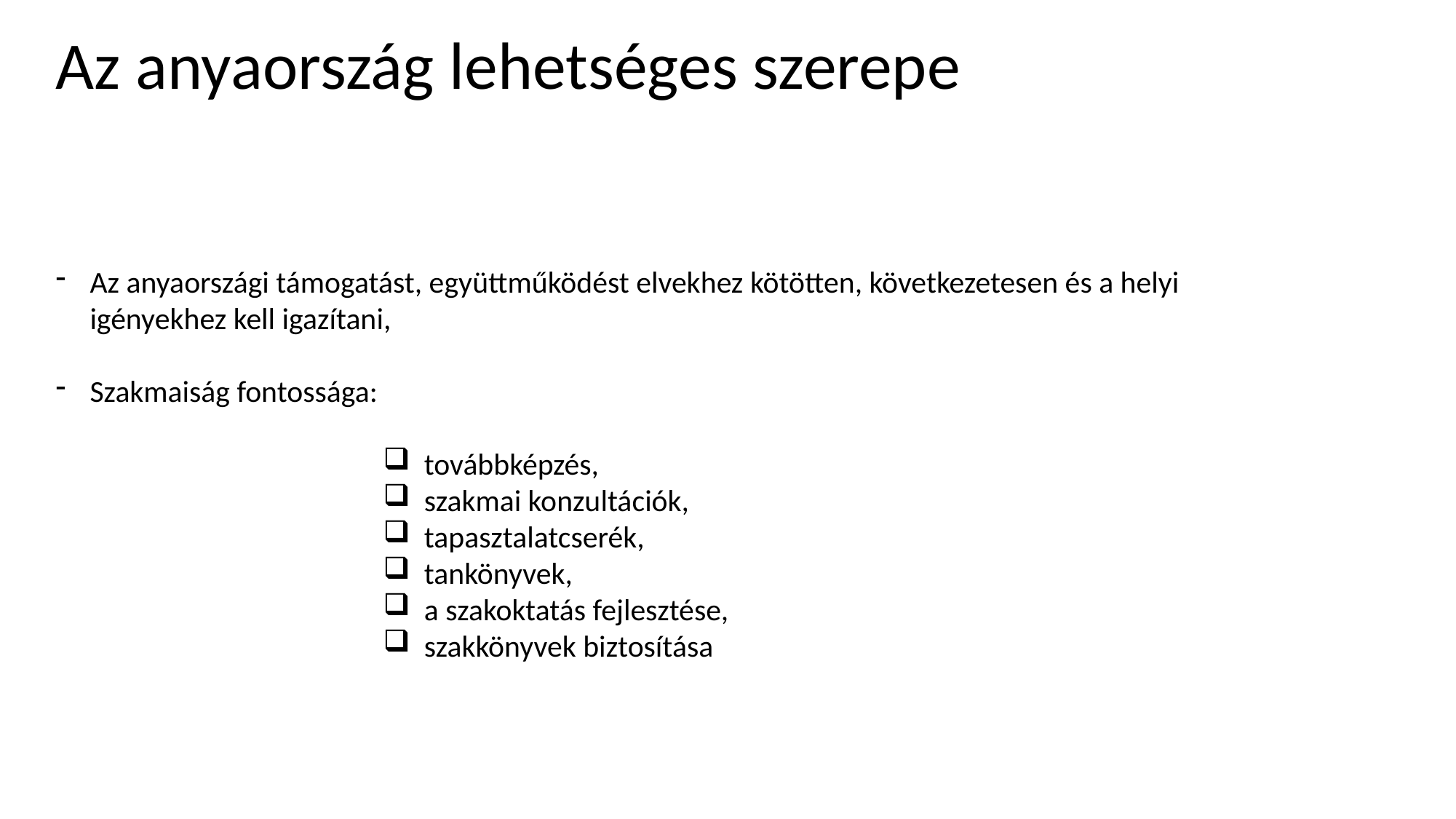

Az anyaország lehetséges szerepe

Az anyaországi támogatást, együttműködést elvekhez kötötten, következetesen és a helyi igényekhez kell igazítani,

Szakmaiság fontossága:

továbbképzés,
szakmai konzultációk,
tapasztalatcserék,
tankönyvek,
a szakoktatás fejlesztése,
szakkönyvek biztosítása